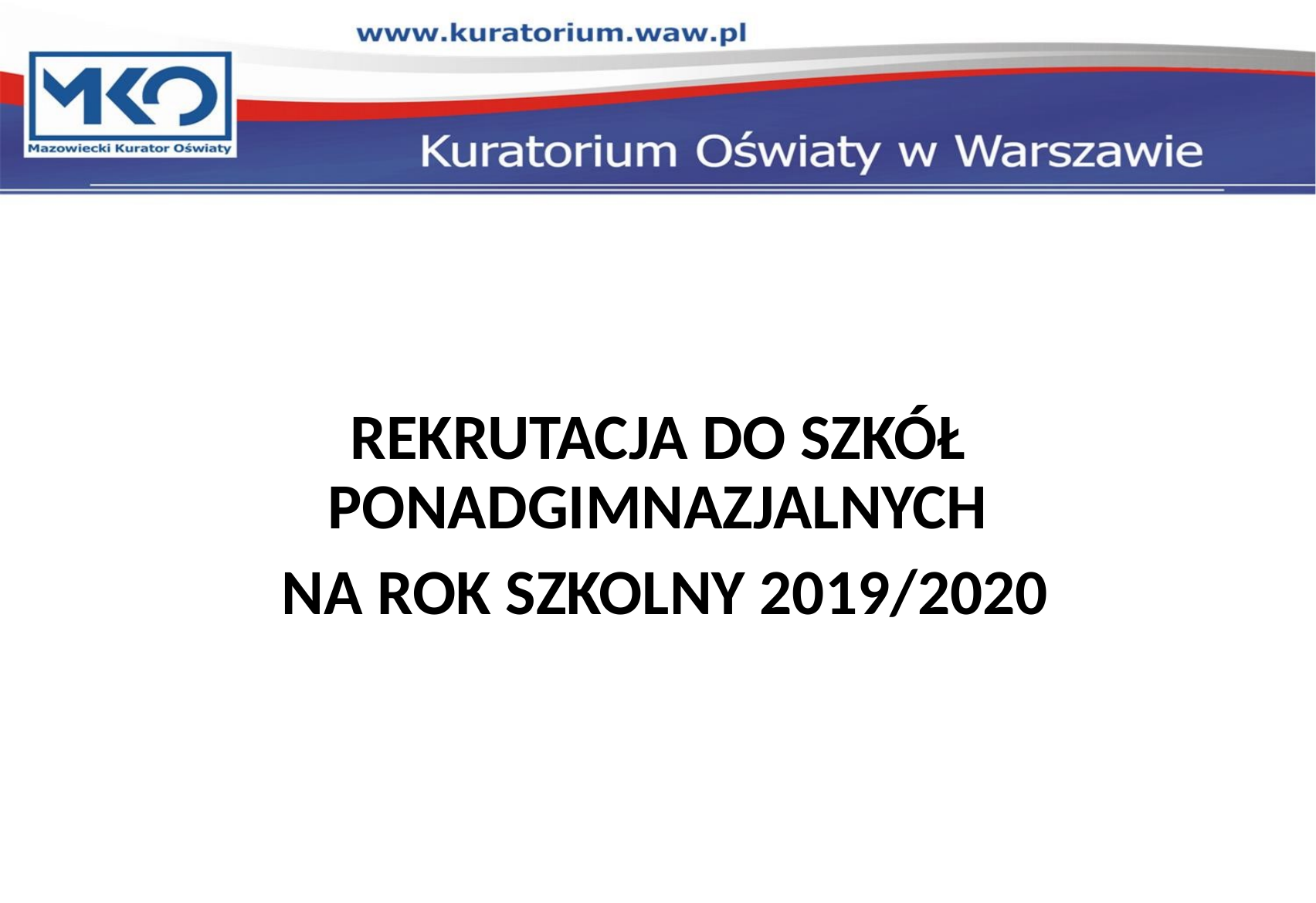

REKRUTACJA DO SZKÓŁ PONADGIMNAZJALNYCH
 NA ROK SZKOLNY 2019/2020